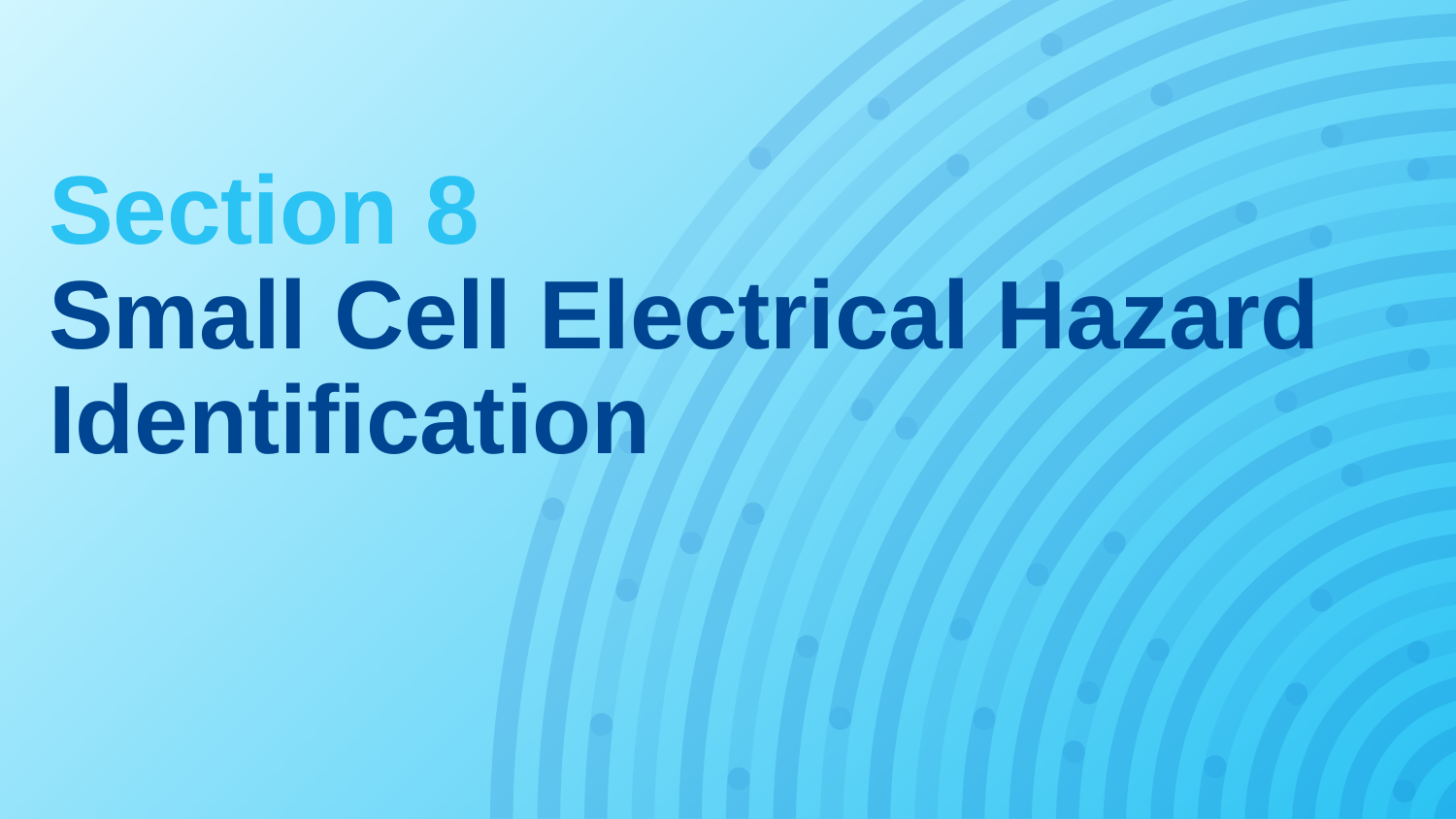

# Section 8
Small Cell Electrical Hazard Identification